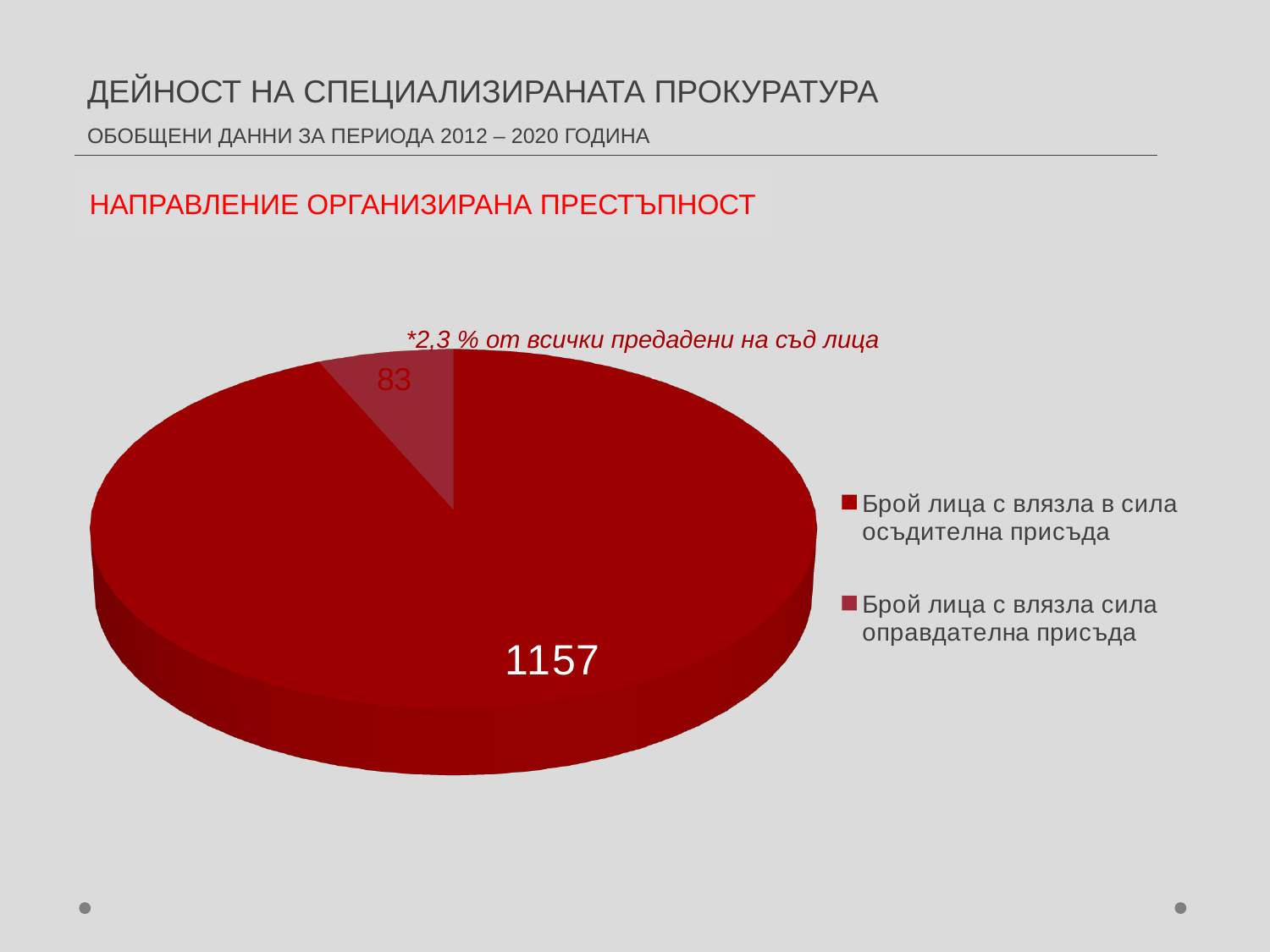

ДЕЙНОСТ НА СПЕЦИАЛИЗИРАНАТА ПРОКУРАТУРА
ОБОБЩЕНИ ДАННИ ЗА ПЕРИОДА 2012 – 2020 ГОДИНА

НАПРАВЛЕНИЕ ОРГАНИЗИРАНА ПРЕСТЪПНОСТ

[unsupported chart]

*2,3 % от всички предадени на съд лица